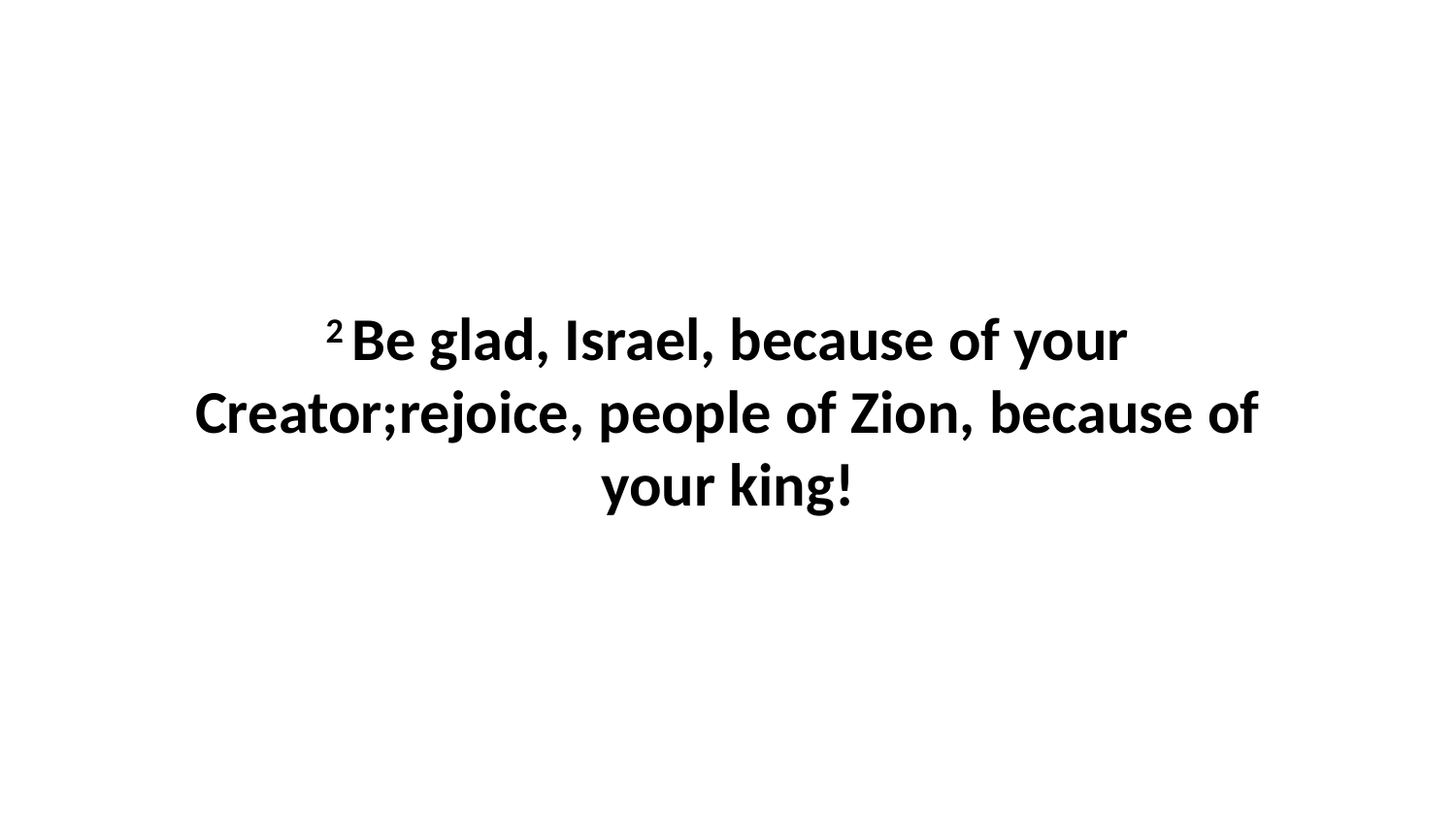

2 Be glad, Israel, because of your Creator;rejoice, people of Zion, because of your king!